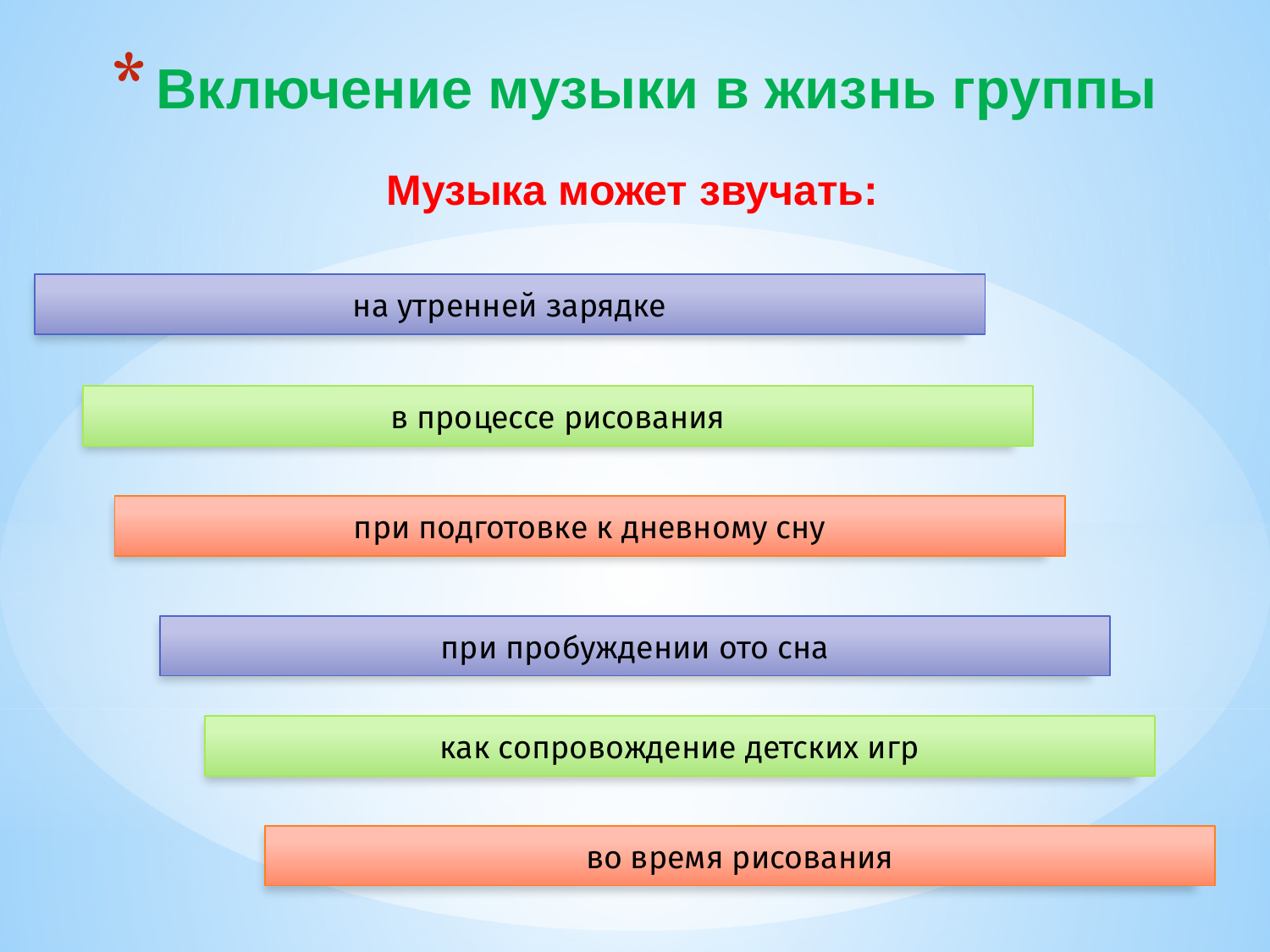

Включение музыки в жизнь группы
Музыка может звучать:

на утренней зарядке
в процессе рисования
при подготовке к дневному сну
при пробуждении ото сна
как сопровождение детских игр
во время рисования